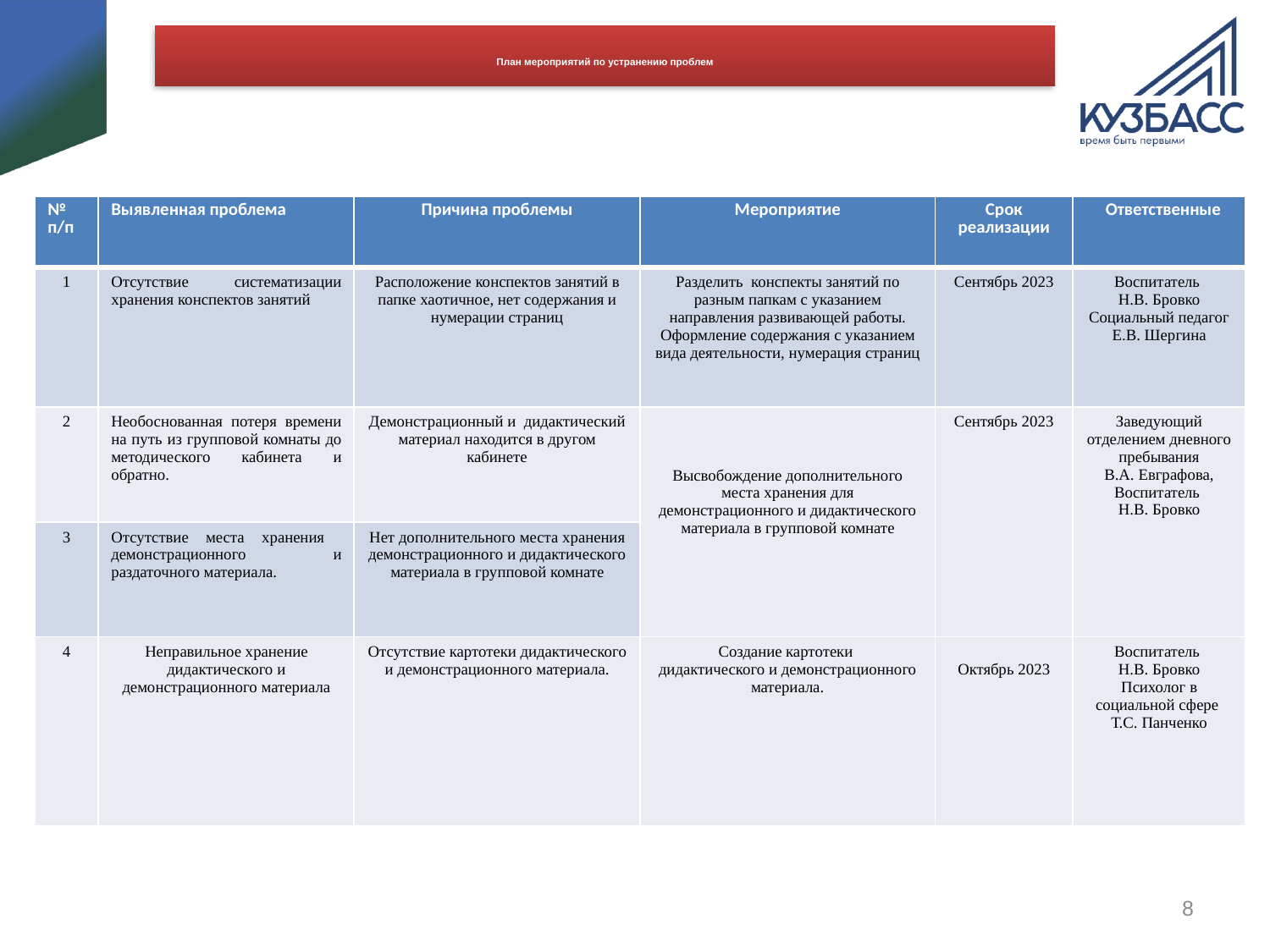

# План мероприятий по устранению проблем
| № п/п | Выявленная проблема | Причина проблемы | Мероприятие | Срок реализации | Ответственные |
| --- | --- | --- | --- | --- | --- |
| 1 | Отсутствие систематизации хранения конспектов занятий | Расположение конспектов занятий в папке хаотичное, нет содержания и нумерации страниц | Разделить конспекты занятий по разным папкам с указанием направления развивающей работы. Оформление содержания с указанием вида деятельности, нумерация страниц | Сентябрь 2023 | Воспитатель Н.В. Бровко Социальный педагог Е.В. Шергина |
| 2 | Необоснованная потеря времени на путь из групповой комнаты до методического кабинета и обратно. | Демонстрационный и дидактический материал находится в другом кабинете | Высвобождение дополнительного места хранения для демонстрационного и дидактического материала в групповой комнате | Сентябрь 2023 | Заведующий отделением дневного пребывания В.А. Евграфова, Воспитатель Н.В. Бровко |
| 3 | Отсутствие места хранения демонстрационного и раздаточного материала. | Нет дополнительного места хранения демонстрационного и дидактического материала в групповой комнате |  |  |  |
| 4 | Неправильное хранение дидактического и демонстрационного материала | Отсутствие картотеки дидактического и демонстрационного материала. | Создание картотеки дидактического и демонстрационного материала. | Октябрь 2023 | Воспитатель Н.В. Бровко Психолог в социальной сфере Т.С. Панченко |
8